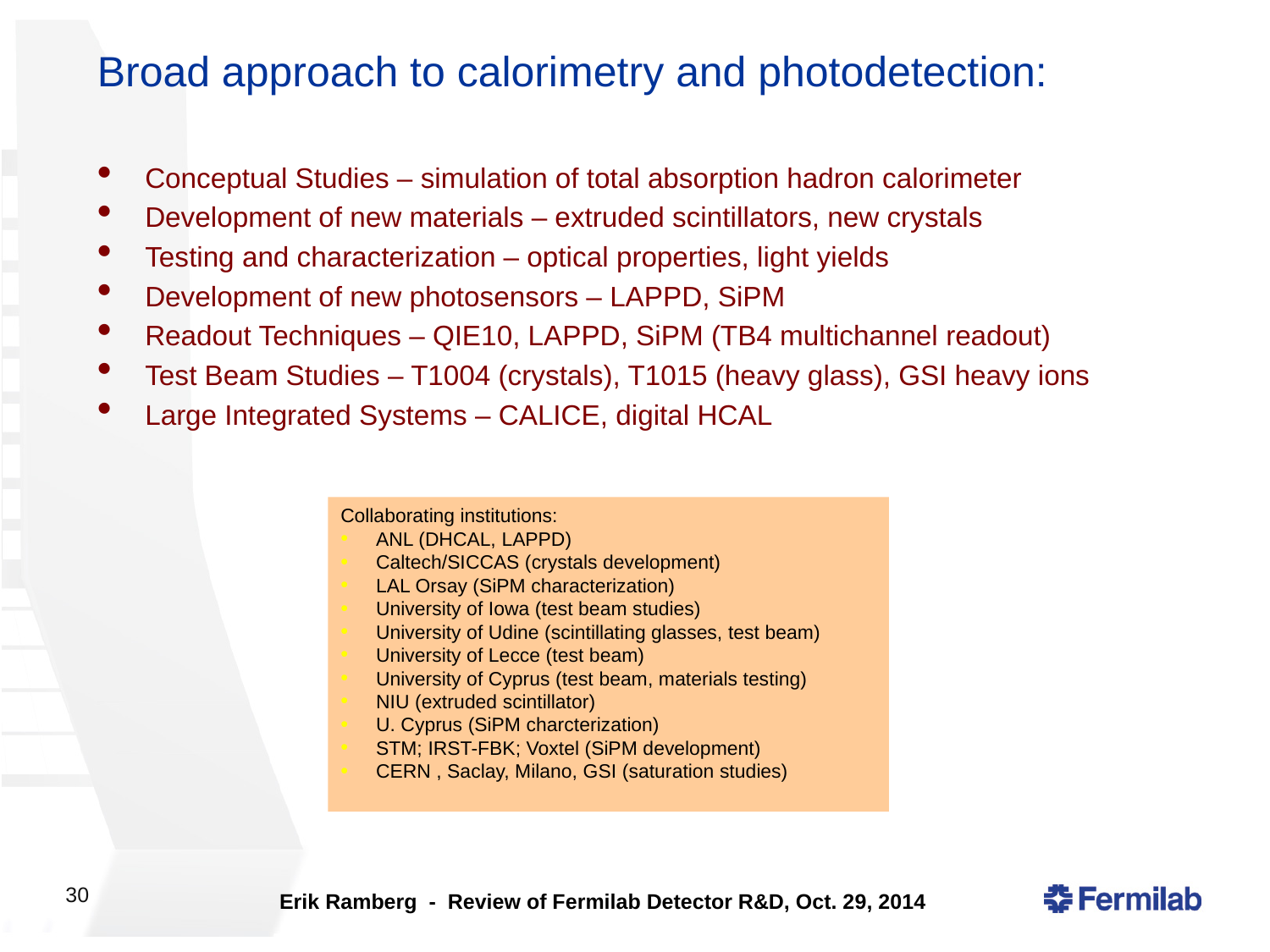

Broad approach to calorimetry and photodetection:

Conceptual Studies – simulation of total absorption hadron calorimeter
Development of new materials – extruded scintillators, new crystals
Testing and characterization – optical properties, light yields
Development of new photosensors – LAPPD, SiPM
Readout Techniques – QIE10, LAPPD, SiPM (TB4 multichannel readout)
Test Beam Studies – T1004 (crystals), T1015 (heavy glass), GSI heavy ions
Large Integrated Systems – CALICE, digital HCAL

Collaborating institutions:
 ANL (DHCAL, LAPPD)
 Caltech/SICCAS (crystals development)
 LAL Orsay (SiPM characterization)
 University of Iowa (test beam studies)
 University of Udine (scintillating glasses, test beam)
 University of Lecce (test beam)
 University of Cyprus (test beam, materials testing)
 NIU (extruded scintillator)
 U. Cyprus (SiPM charcterization)
 STM; IRST-FBK; Voxtel (SiPM development)
 CERN , Saclay, Milano, GSI (saturation studies)

Erik Ramberg  -  Review of Fermilab Detector R&D, Oct. 29, 2014
30